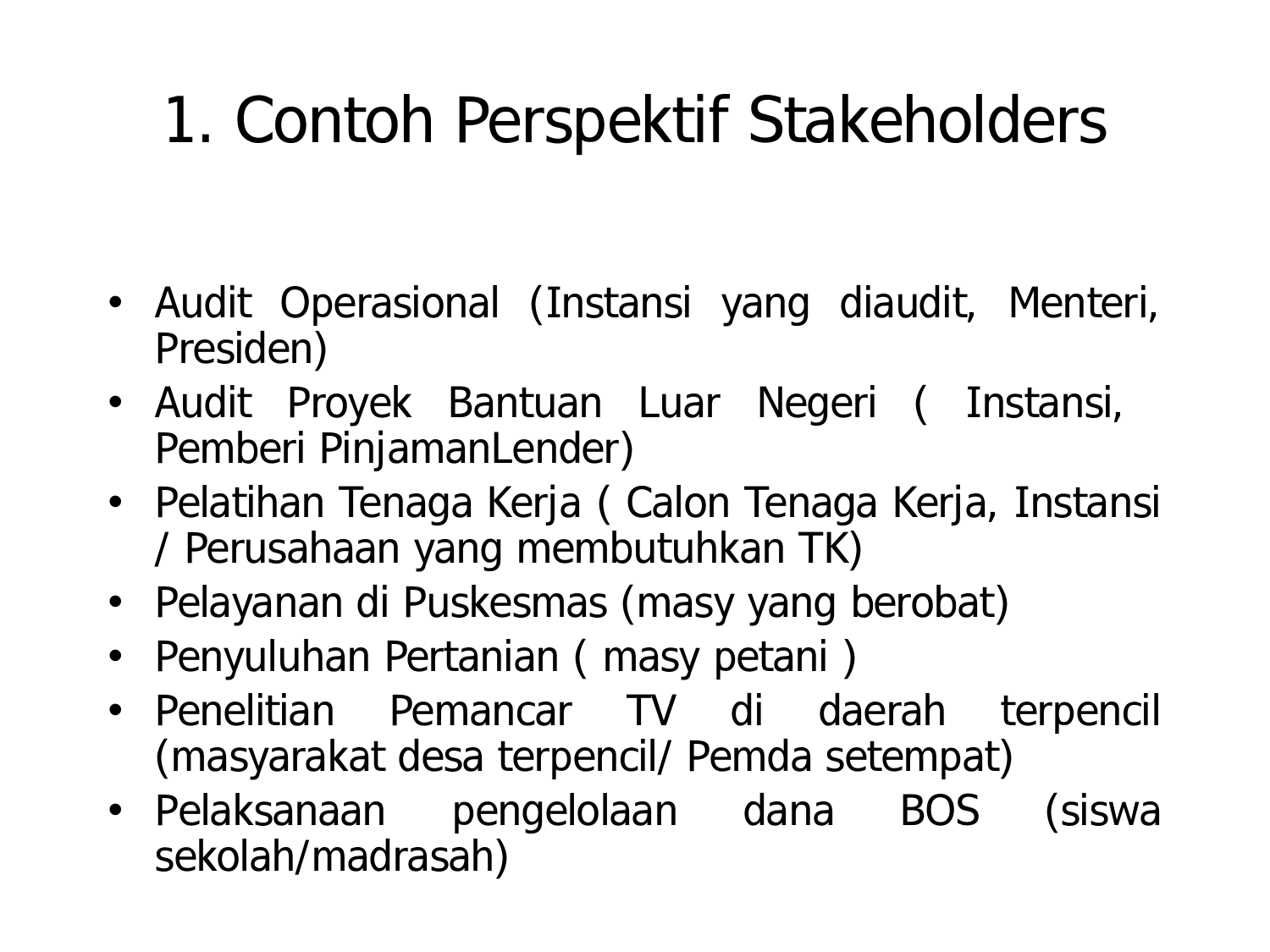

# 1. Contoh Perspektif Stakeholders
Audit Operasional (Instansi yang diaudit, Menteri, Presiden)
Audit Proyek Bantuan Luar Negeri ( Instansi,  Pemberi PinjamanLender)
Pelatihan Tenaga Kerja ( Calon Tenaga Kerja, Instansi / Perusahaan yang membutuhkan TK)
Pelayanan di Puskesmas (masy yang berobat)
Penyuluhan Pertanian ( masy petani )
Penelitian Pemancar TV di daerah terpencil (masyarakat desa terpencil/ Pemda setempat)
Pelaksanaan pengelolaan dana BOS (siswa sekolah/madrasah)